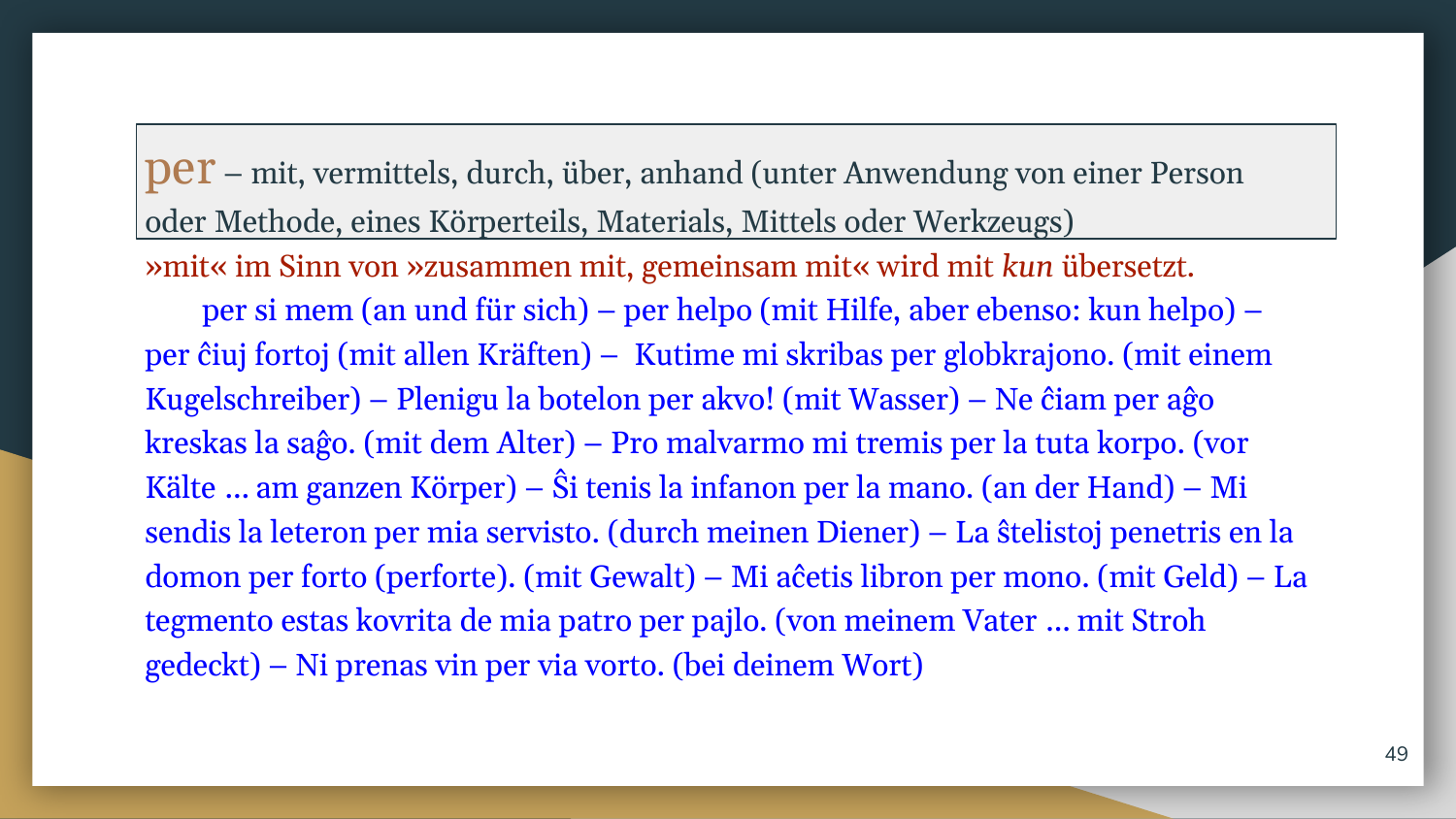

per – mit, vermittels, durch, über, anhand (unter Anwendung von einer Person oder Methode, eines Körperteils, Materials, Mittels oder Werkzeugs)
»mit« im Sinn von »zusammen mit, gemeinsam mit« wird mit kun übersetzt.
per si mem (an und für sich) – per helpo (mit Hilfe, aber ebenso: kun helpo) – per ĉiuj fortoj (mit allen Kräften) –  Kutime mi skribas per globkrajono. (mit einem Kugelschreiber) – Plenigu la botelon per akvo! (mit Wasser) – Ne ĉiam per aĝo kreskas la saĝo. (mit dem Alter) – Pro malvarmo mi tremis per la tuta korpo. (vor Kälte … am ganzen Körper) – Ŝi tenis la infanon per la mano. (an der Hand) – Mi sendis la leteron per mia servisto. (durch meinen Diener) – La ŝtelistoj penetris en la domon per forto (perforte). (mit Gewalt) – Mi aĉetis libron per mono. (mit Geld) – La tegmento estas kovrita de mia patro per pajlo. (von meinem Vater … mit Stroh gedeckt) – Ni prenas vin per via vorto. (bei deinem Wort)

49